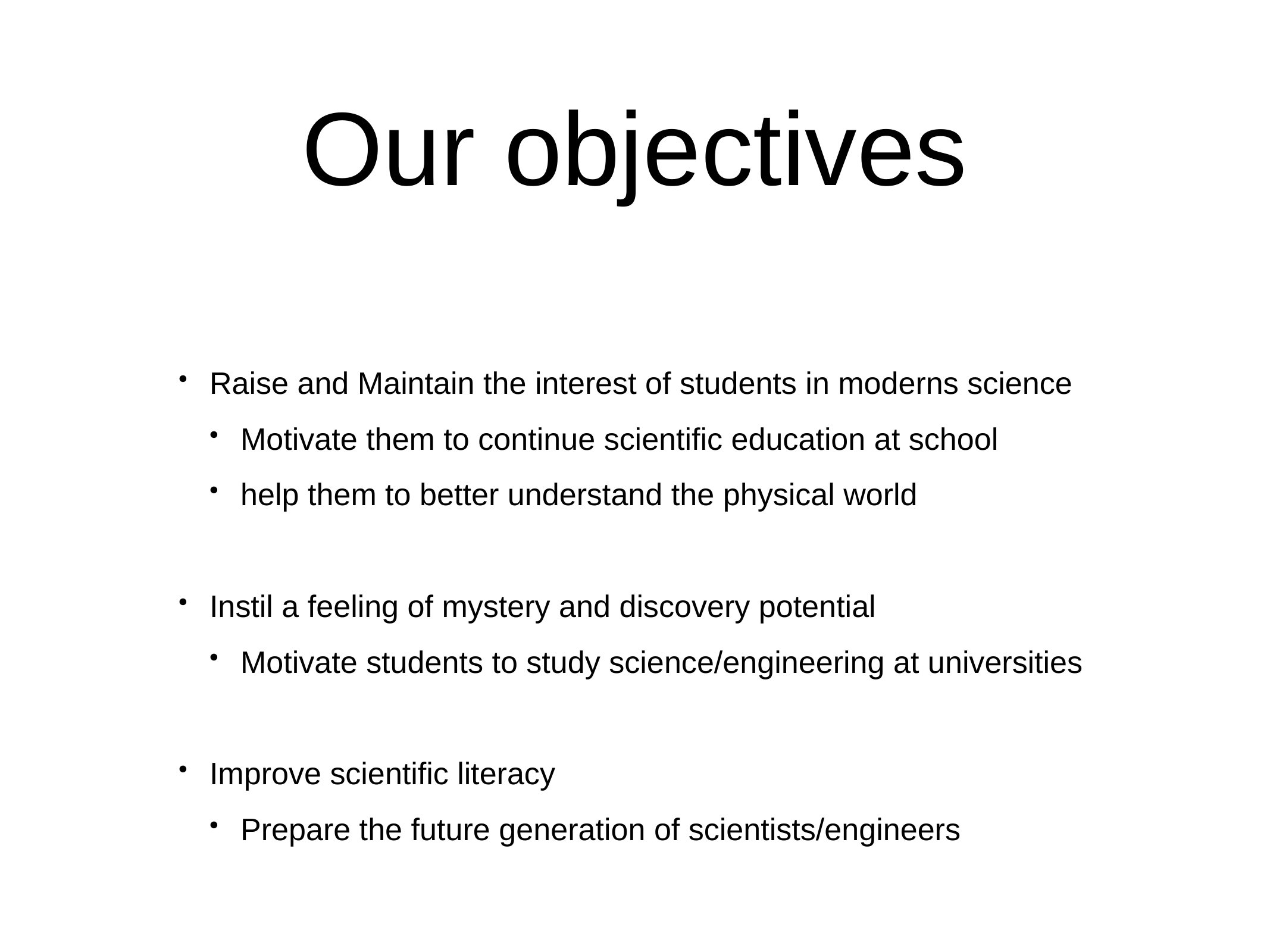

# Our objectives
Raise and Maintain the interest of students in moderns science
Motivate them to continue scientific education at school
help them to better understand the physical world

Instil a feeling of mystery and discovery potential
Motivate students to study science/engineering at universities

Improve scientific literacy
Prepare the future generation of scientists/engineers
8